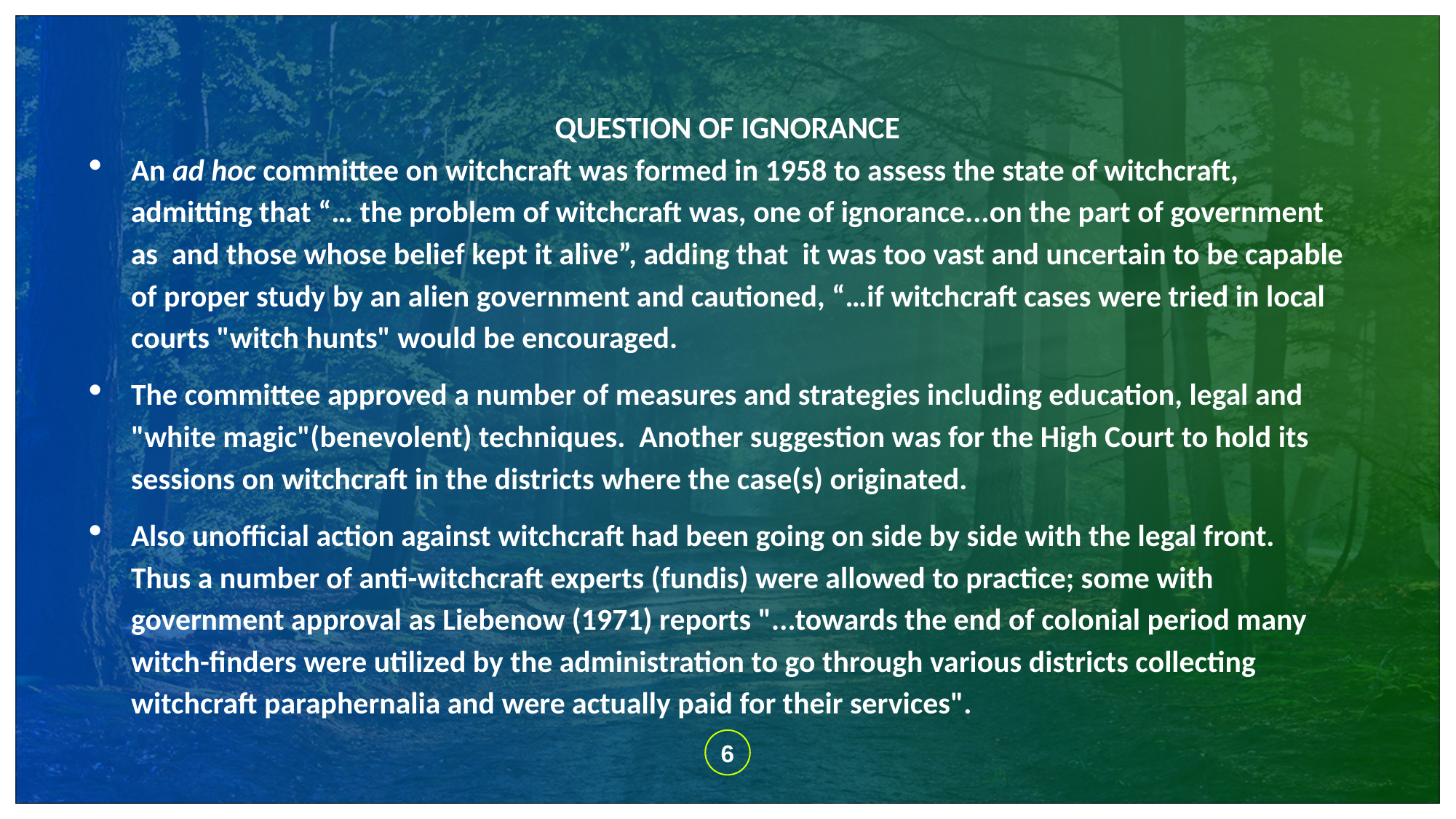

# QUESTION OF IGNORANCE
An ad hoc committee on witchcraft was formed in 1958 to assess the state of witchcraft, admitting that “… the problem of witchcraft was, one of ignorance...on the part of government as  and those whose belief kept it alive”, adding that  it was too vast and uncertain to be capable of proper study by an alien government and cautioned, “…if witchcraft cases were tried in local courts "witch hunts" would be encouraged.
The committee approved a number of measures and strategies including education, legal and "white magic"(benevolent) techniques.  Another suggestion was for the High Court to hold its sessions on witchcraft in the districts where the case(s) originated.
Also unofficial action against witchcraft had been going on side by side with the legal front.  Thus a number of anti-witchcraft experts (fundis) were allowed to practice; some with government approval as Liebenow (1971) reports "...towards the end of colonial period many witch-finders were utilized by the administration to go through various districts collecting witchcraft paraphernalia and were actually paid for their services".

6